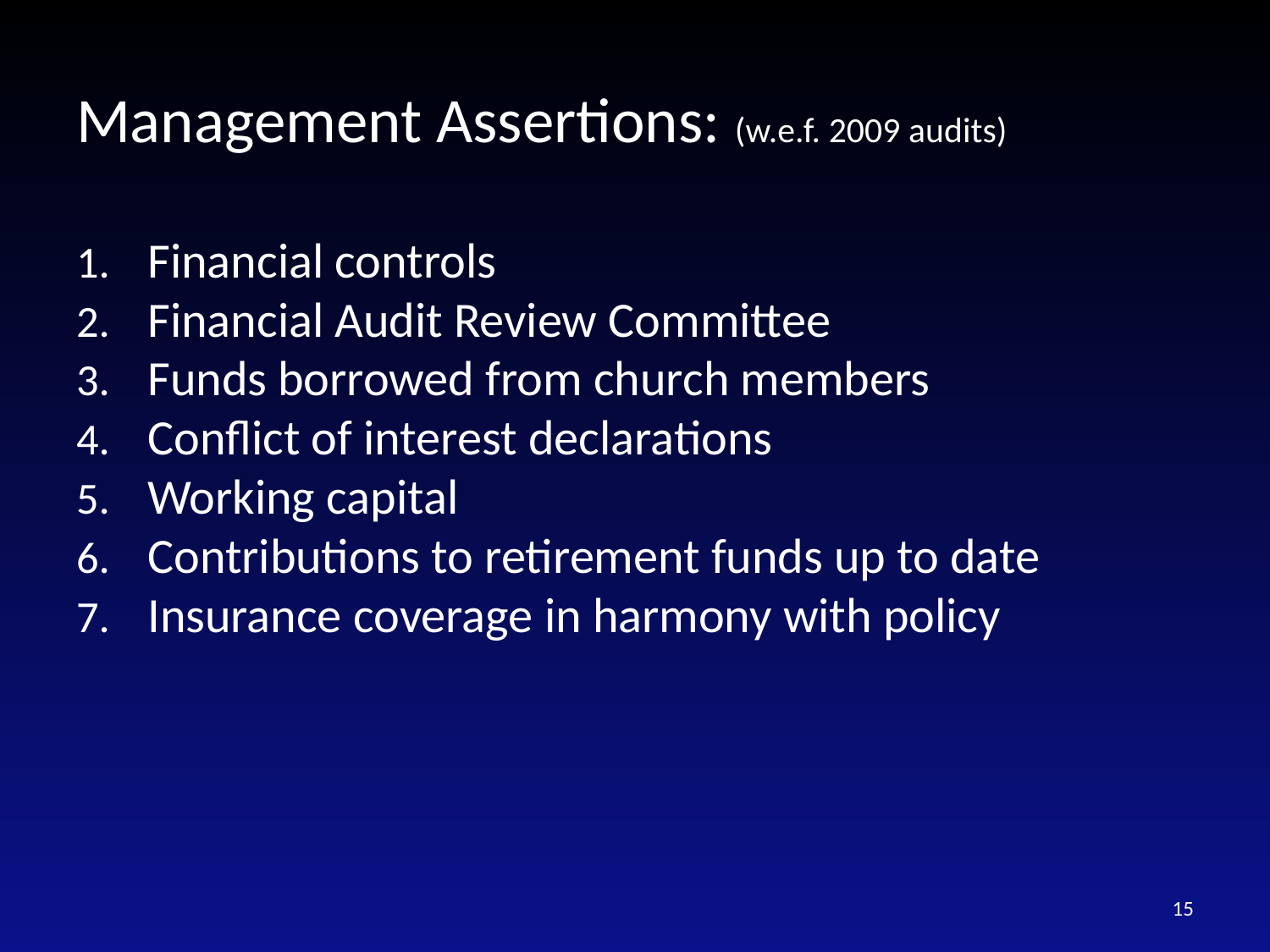

# Management Assertions: (w.e.f. 2009 audits)
Financial controls
Financial Audit Review Committee
Funds borrowed from church members
Conflict of interest declarations
Working capital
Contributions to retirement funds up to date
Insurance coverage in harmony with policy
15